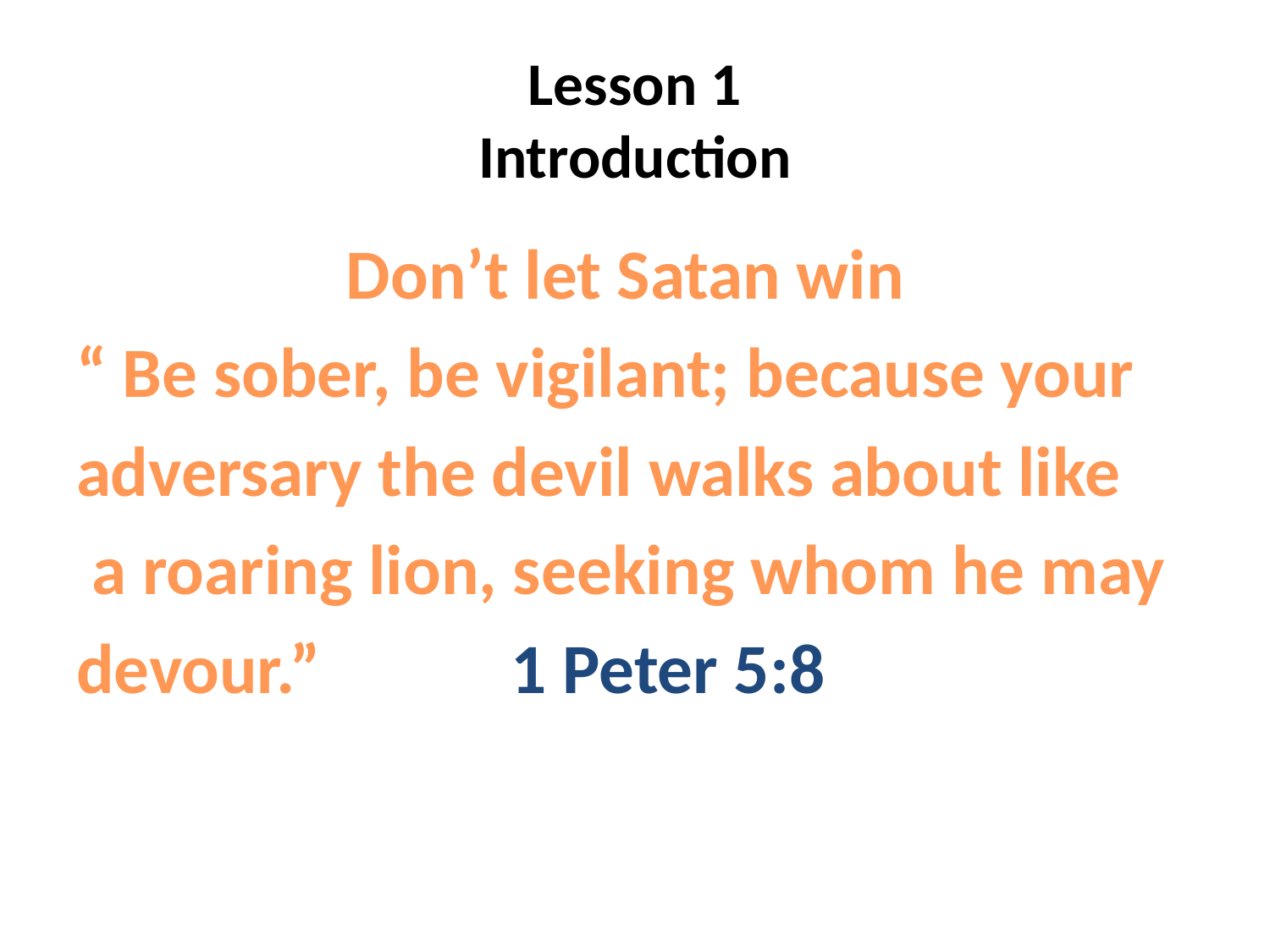

# Lesson 1 Introduction
                 Don’t let Satan win
“ Be sober, be vigilant; because your
adversary the devil walks about like
 a roaring lion, seeking whom he may
devour.”            1 Peter 5:8